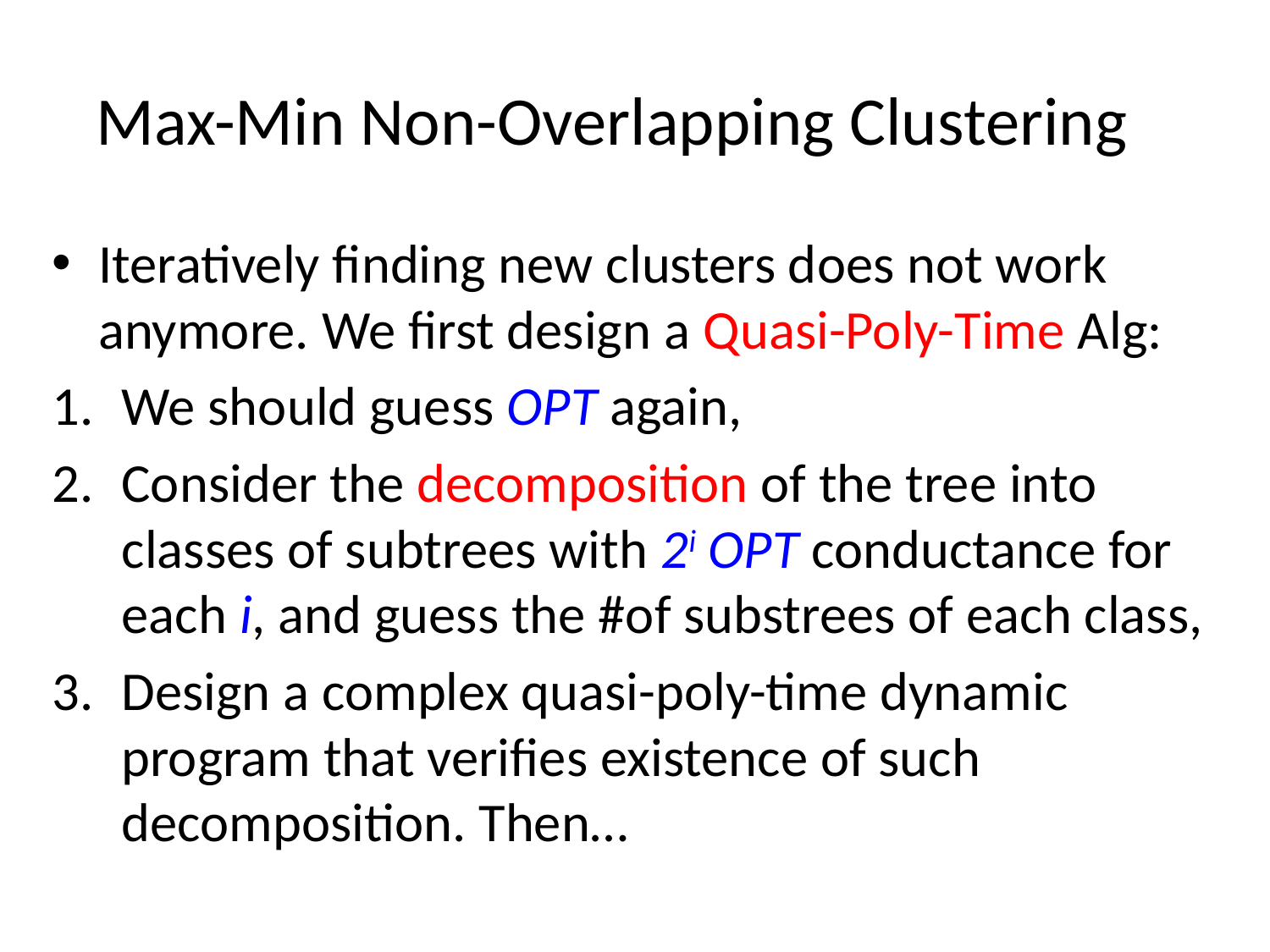

# Max-Min Non-Overlapping Clustering
Iteratively finding new clusters does not work anymore. We first design a Quasi-Poly-Time Alg:
We should guess OPT again,
Consider the decomposition of the tree into classes of subtrees with 2i OPT conductance for each i, and guess the #of substrees of each class,
Design a complex quasi-poly-time dynamic program that verifies existence of such decomposition. Then…